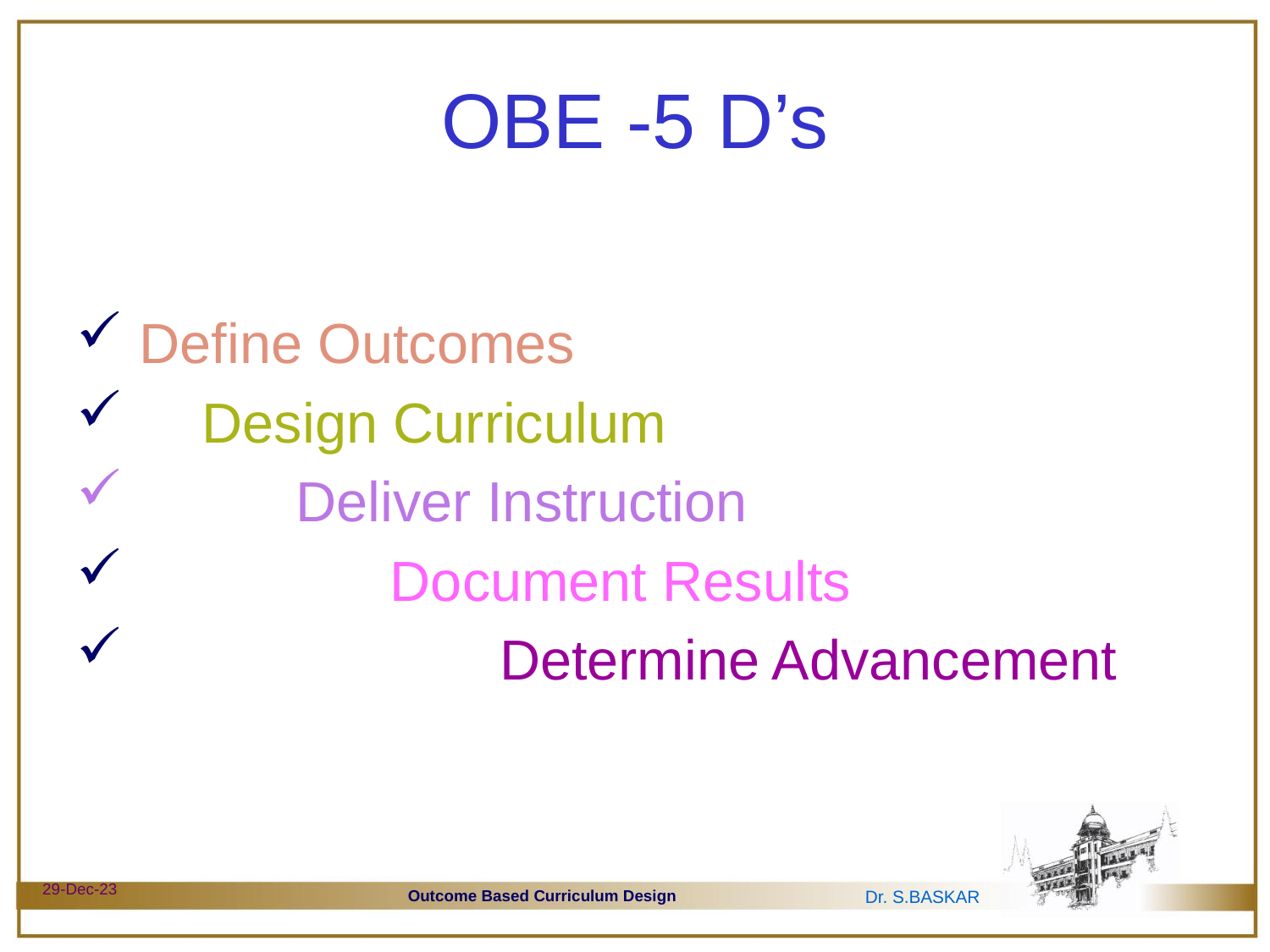

# OBE -5 D’s

 Define Outcomes
     Design Curriculum
           Deliver Instruction
                 Document Results
                        Determine Advancement
29-Dec-23